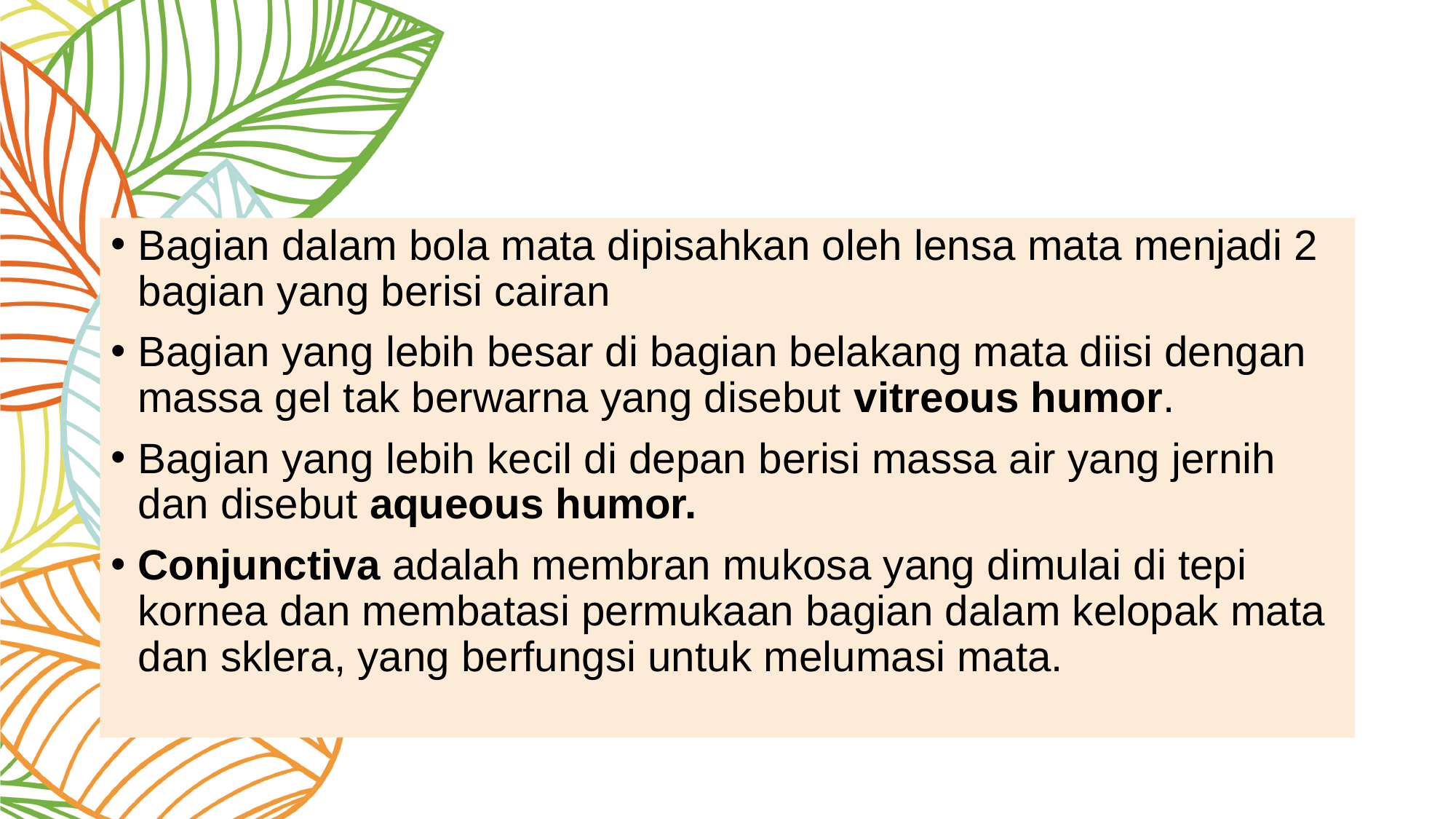

#
Bagian dalam bola mata dipisahkan oleh lensa mata menjadi 2 bagian yang berisi cairan
Bagian yang lebih besar di bagian belakang mata diisi dengan massa gel tak berwarna yang disebut vitreous humor.
Bagian yang lebih kecil di depan berisi massa air yang jernih dan disebut aqueous humor.
Conjunctiva adalah membran mukosa yang dimulai di tepi kornea dan membatasi permukaan bagian dalam kelopak mata dan sklera, yang berfungsi untuk melumasi mata.